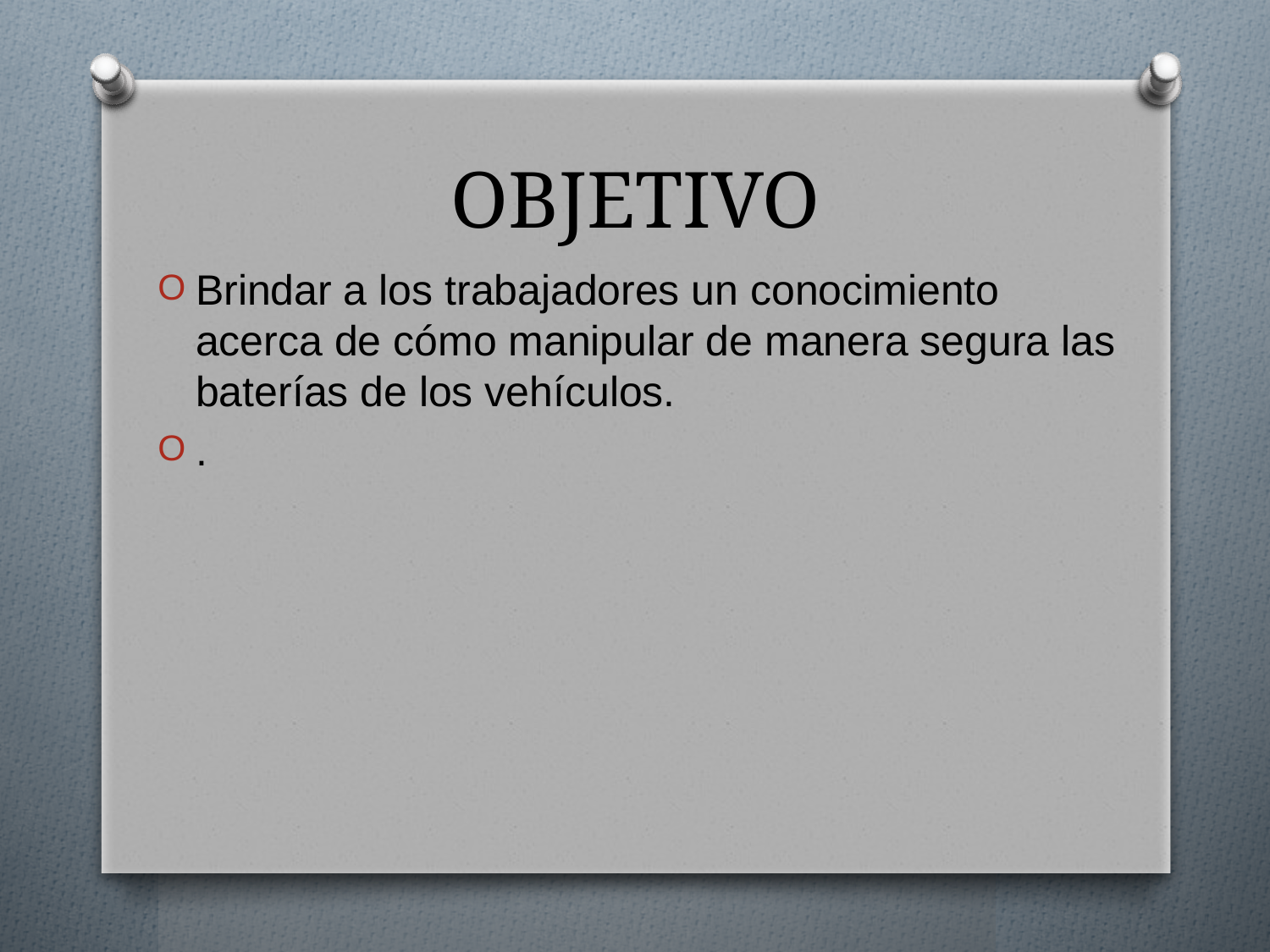

# OBJETIVO
Brindar a los trabajadores un conocimiento acerca de cómo manipular de manera segura las baterías de los vehículos.
.